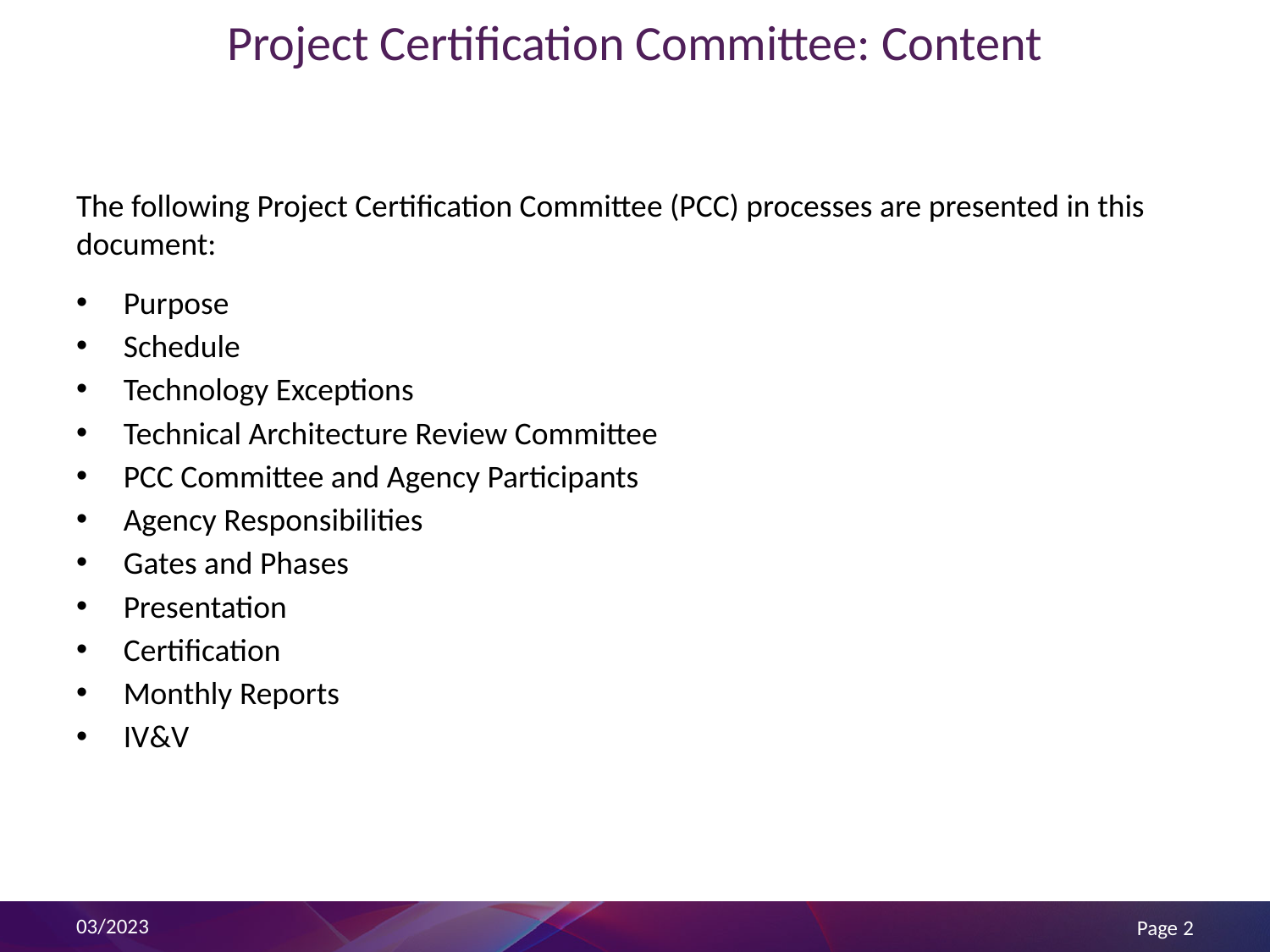

# Project Certification Committee: Content
The following Project Certification Committee (PCC) processes are presented in this document:
Purpose
Schedule
Technology Exceptions
Technical Architecture Review Committee
PCC Committee and Agency Participants
Agency Responsibilities
Gates and Phases
Presentation
Certification
Monthly Reports
IV&V
03/2023
Page 2